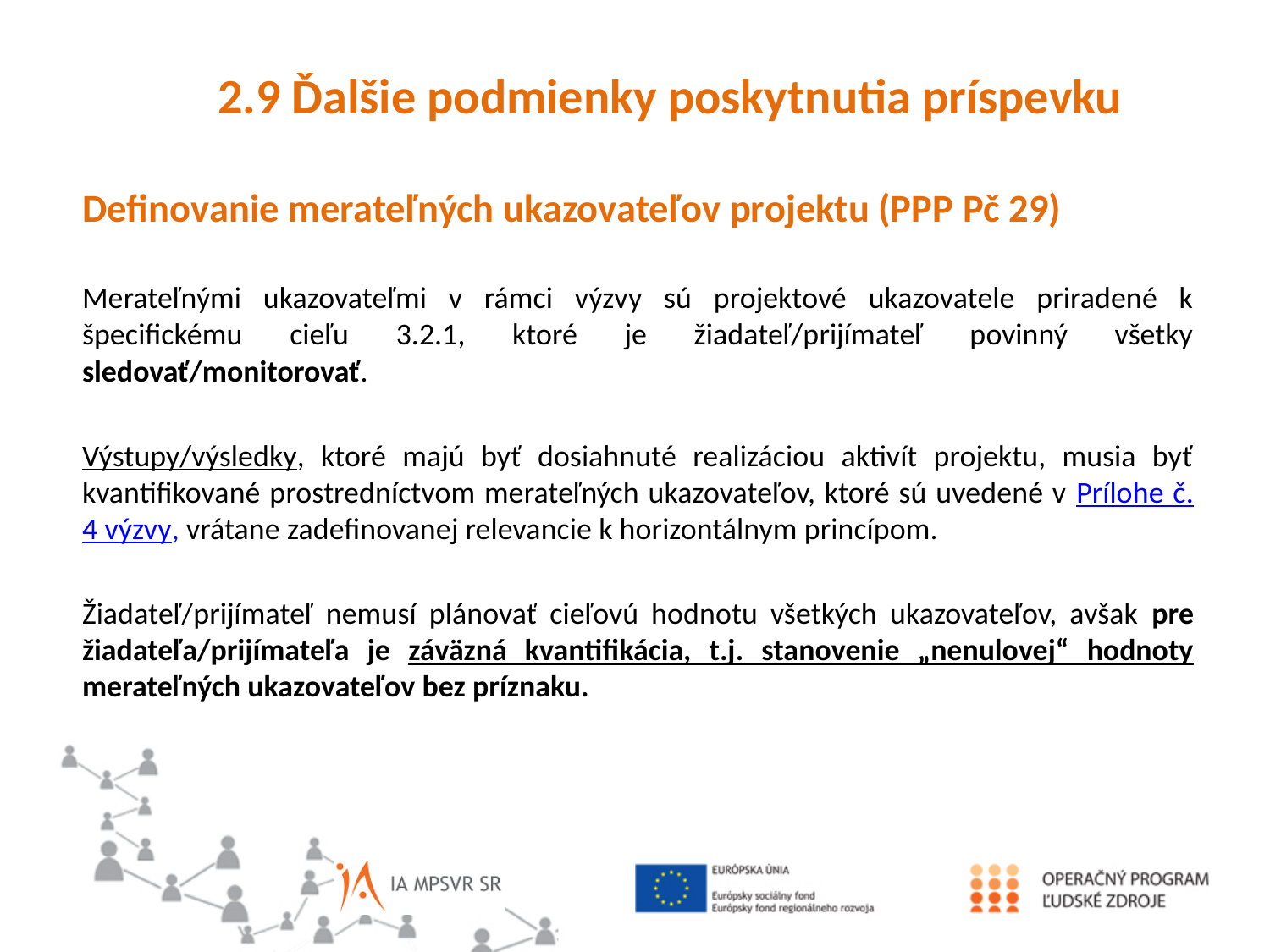

2.9 Ďalšie podmienky poskytnutia príspevku
Definovanie merateľných ukazovateľov projektu (PPP Pč 29)

Merateľnými ukazovateľmi v rámci výzvy sú projektové ukazovatele priradené k špecifickému cieľu 3.2.1, ktoré je žiadateľ/prijímateľ povinný všetky sledovať/monitorovať.

Výstupy/výsledky, ktoré majú byť dosiahnuté realizáciou aktivít projektu, musia byť kvantifikované prostredníctvom merateľných ukazovateľov, ktoré sú uvedené v Prílohe č. 4 výzvy, vrátane zadefinovanej relevancie k horizontálnym princípom.

Žiadateľ/prijímateľ nemusí plánovať cieľovú hodnotu všetkých ukazovateľov, avšak pre žiadateľa/prijímateľa je záväzná kvantifikácia, t.j. stanovenie „nenulovej“ hodnoty merateľných ukazovateľov bez príznaku.